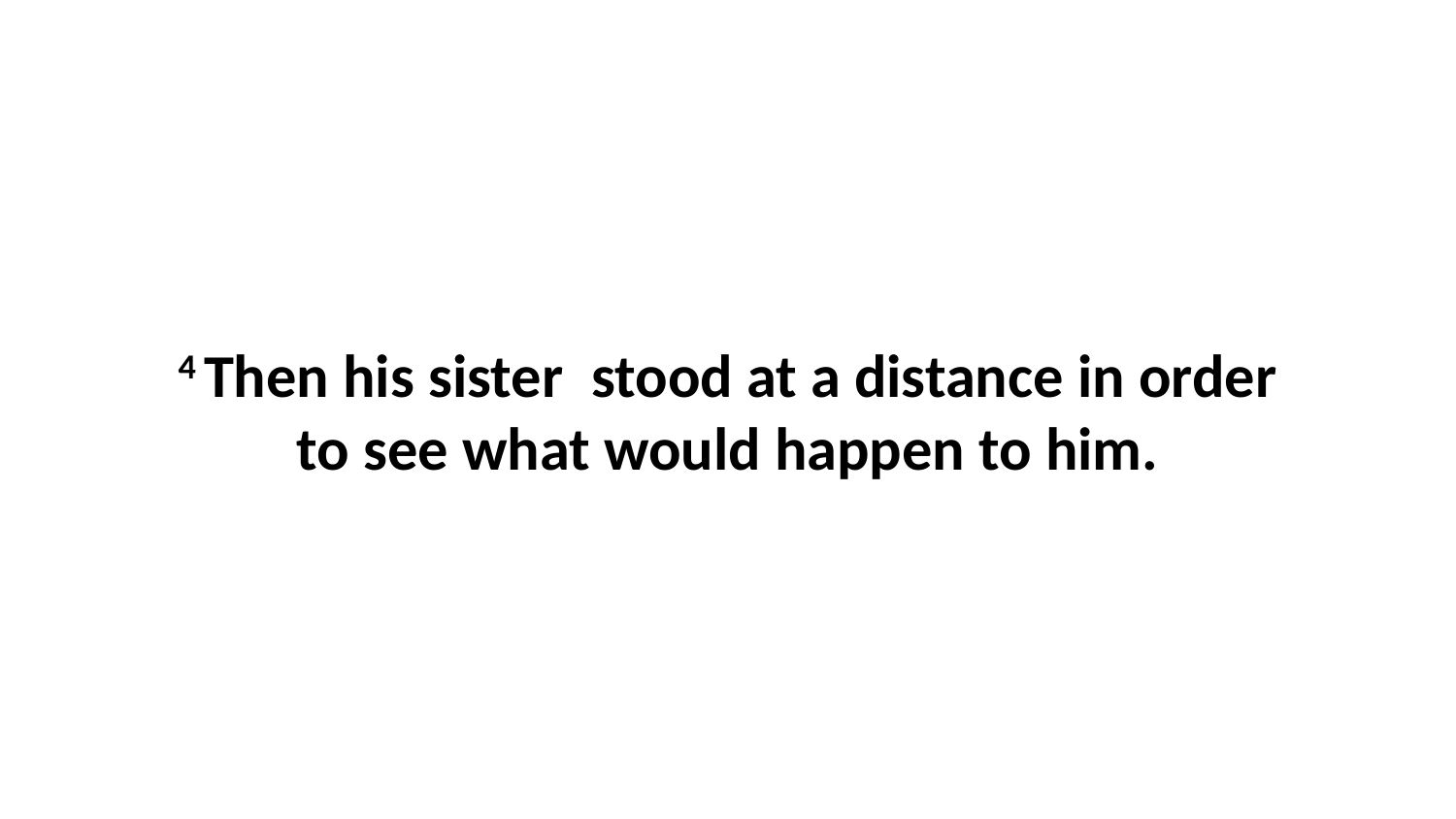

4 Then his sister  stood at a distance in order to see what would happen to him.